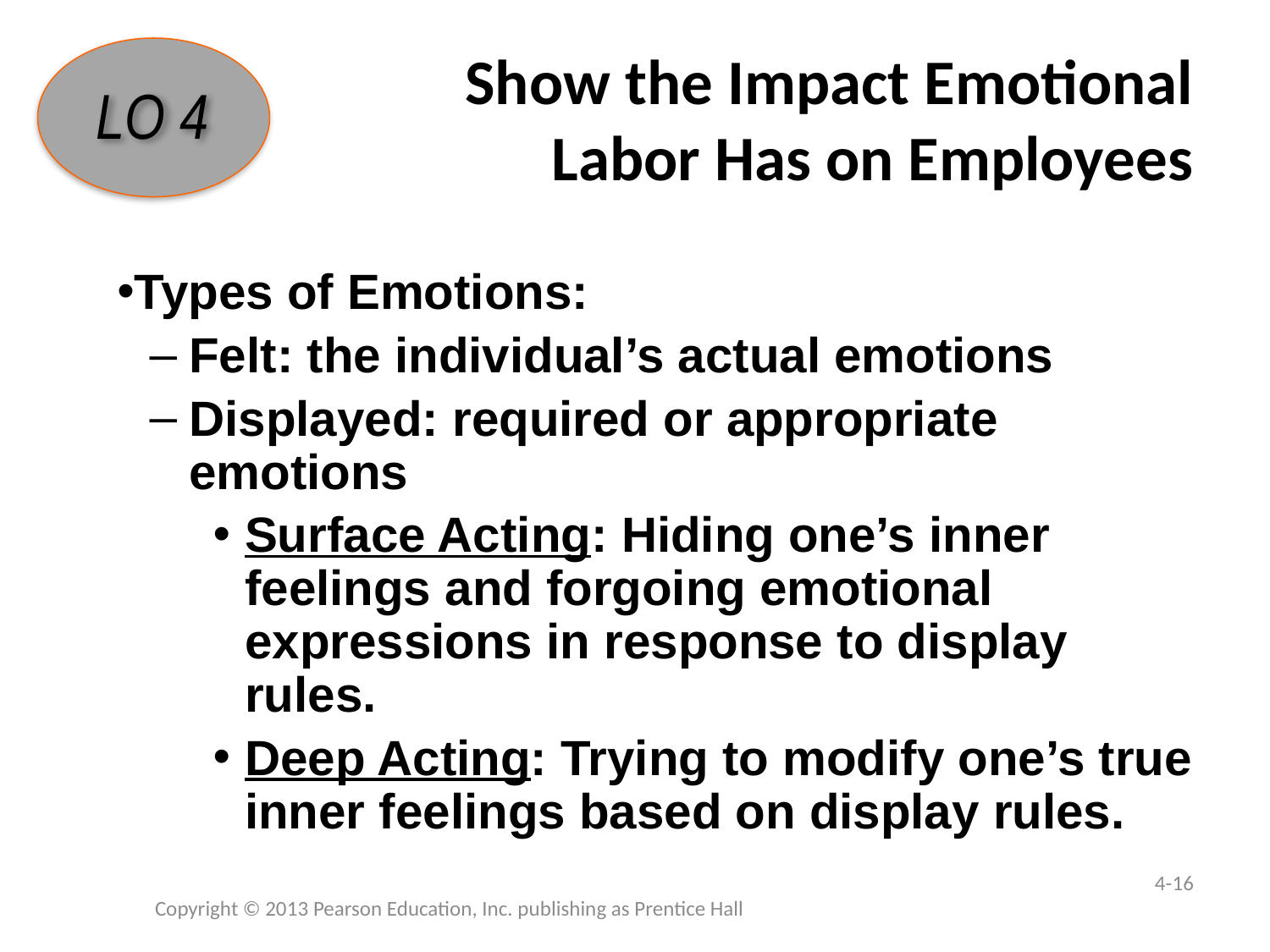

# Show the Impact Emotional Labor Has on Employees
LO 4
Types of Emotions:
Felt: the individual’s actual emotions
Displayed: required or appropriate emotions
Surface Acting: Hiding one’s inner feelings and forgoing emotional expressions in response to display rules.
Deep Acting: Trying to modify one’s true inner feelings based on display rules.
4-16
Copyright © 2013 Pearson Education, Inc. publishing as Prentice Hall